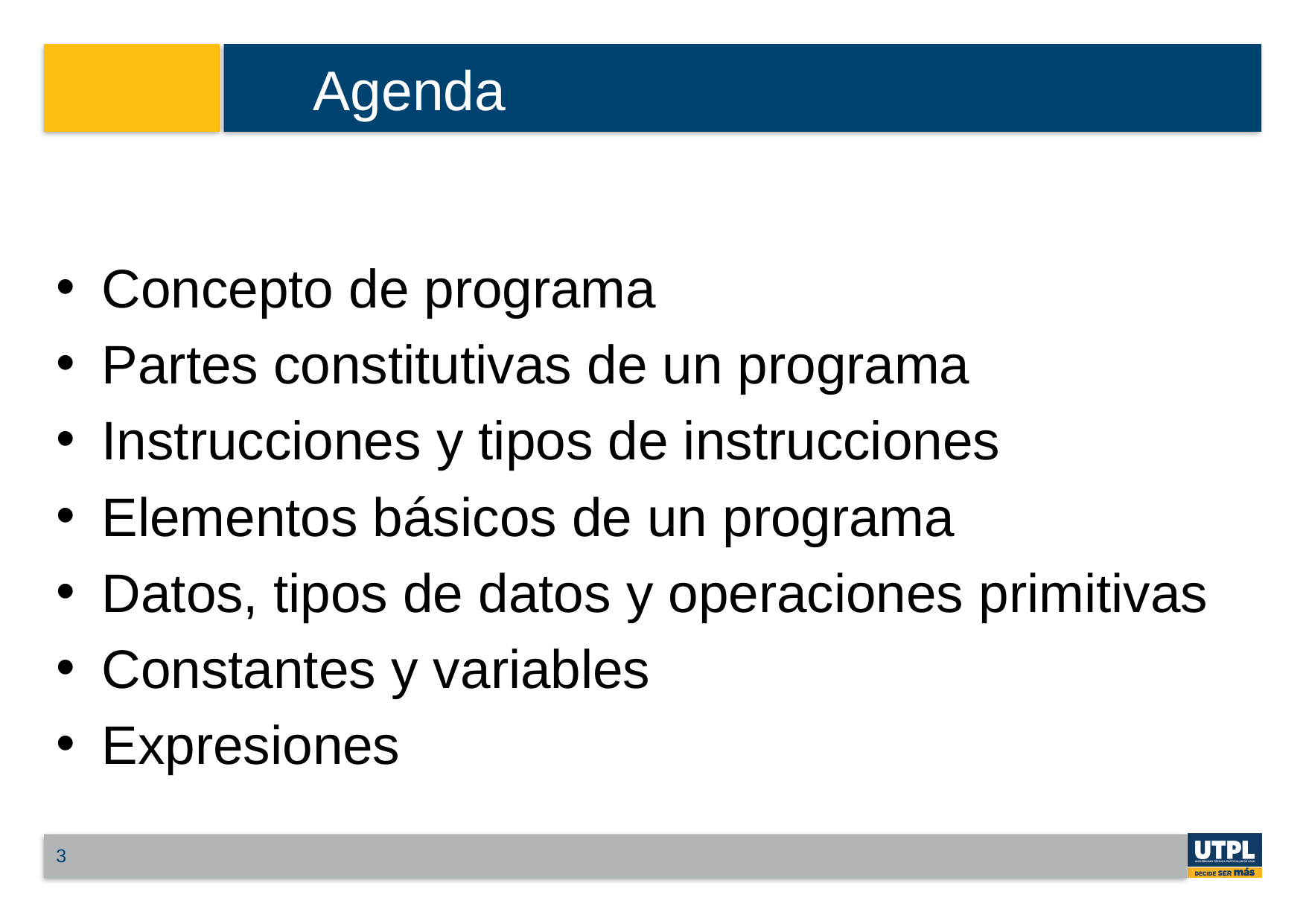

# Agenda

Concepto de programa
Partes constitutivas de un programa
Instrucciones y tipos de instrucciones
Elementos básicos de un programa
Datos, tipos de datos y operaciones primitivas
Constantes y variables
Expresiones
3